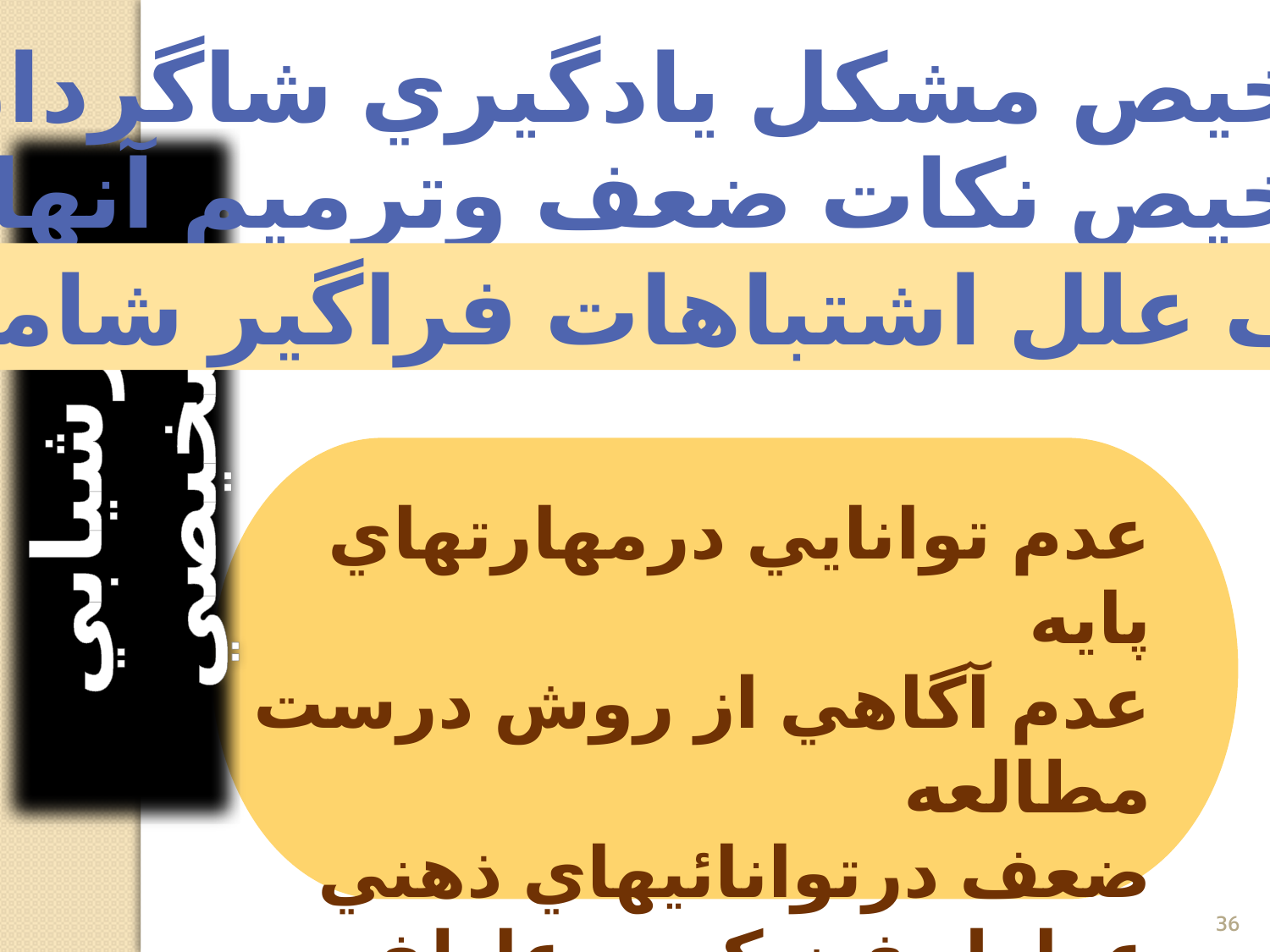

تشخيص مشكل يادگيري شاگردان
تشخيص نكات ضعف وترميم آنها
كشف علل اشتباهات فراگير شامل:
ارزشيابي تشخيصي

عدم توانايي درمهارتهاي پايه
عدم آگاهي از روش درست مطالعه
ضعف درتوانائيهاي ذهني
عوامل فيزيكي و عاطفي
36